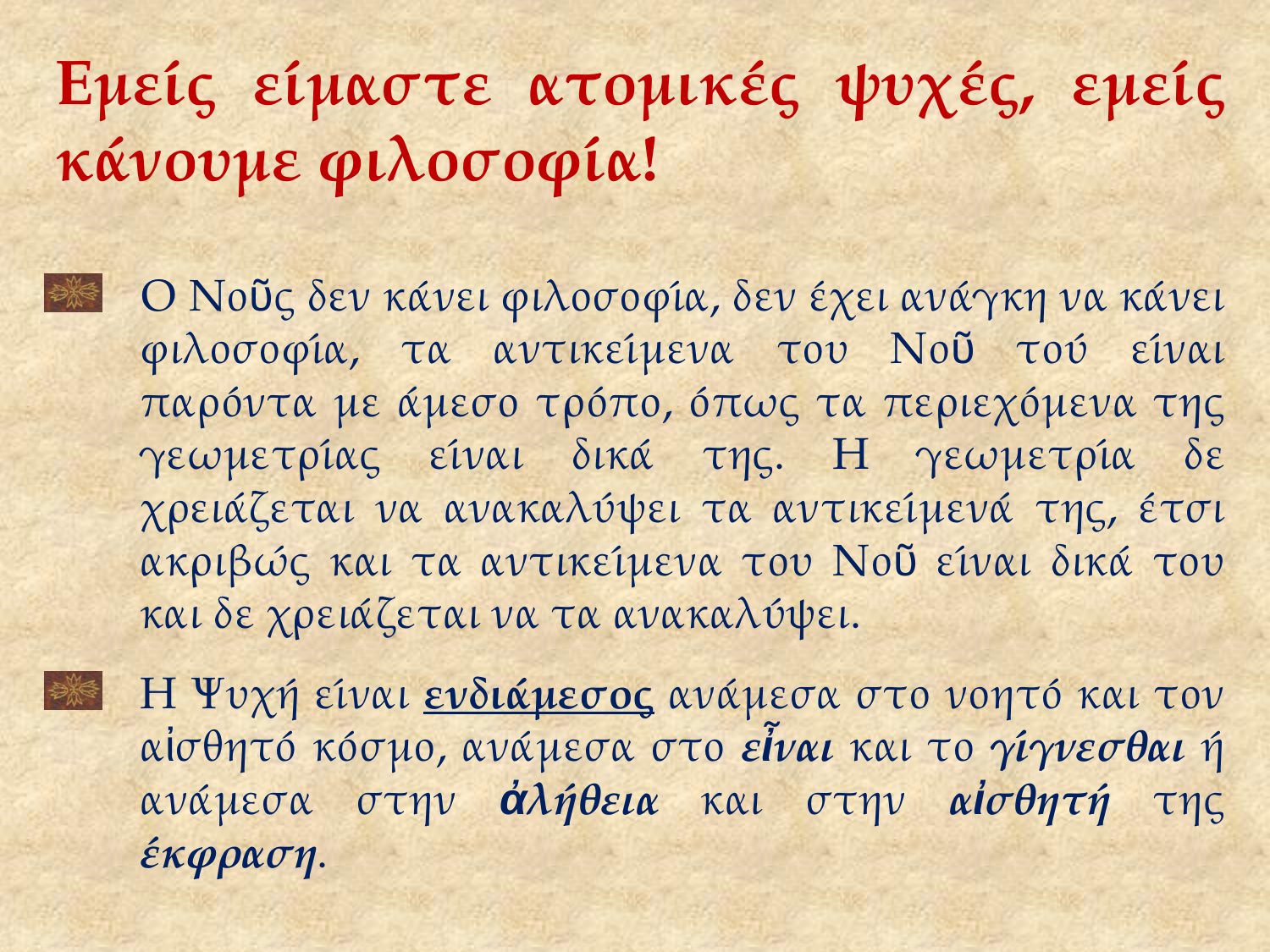

# Εμείς είμαστε ατομικές ψυχές, εμείς κάνουμε φιλοσοφία!
Ο Νοῦς δεν κάνει φιλοσοφία, δεν έχει ανάγκη να κάνει φιλοσοφία, τα αντικείμενα του Νοῦ τού είναι παρόντα με άμεσο τρόπο, όπως τα περιεχόμενα της γεωμετρίας είναι δικά της. Η γεωμετρία δε χρειάζεται να ανακαλύψει τα αντικείμενά της, έτσι ακριβώς και τα αντικείμενα του Νοῦ είναι δικά του και δε χρειάζεται να τα ανακαλύψει.

Η Ψυχή είναι ενδιάμεσος ανάμεσα στο νοητό και τον αἰσθητό κόσμο, ανάμεσα στο εἶναι και το γίγνεσθαι ή ανάμεσα στην ἀλήθεια και στην αἰσθητή της έκφραση.